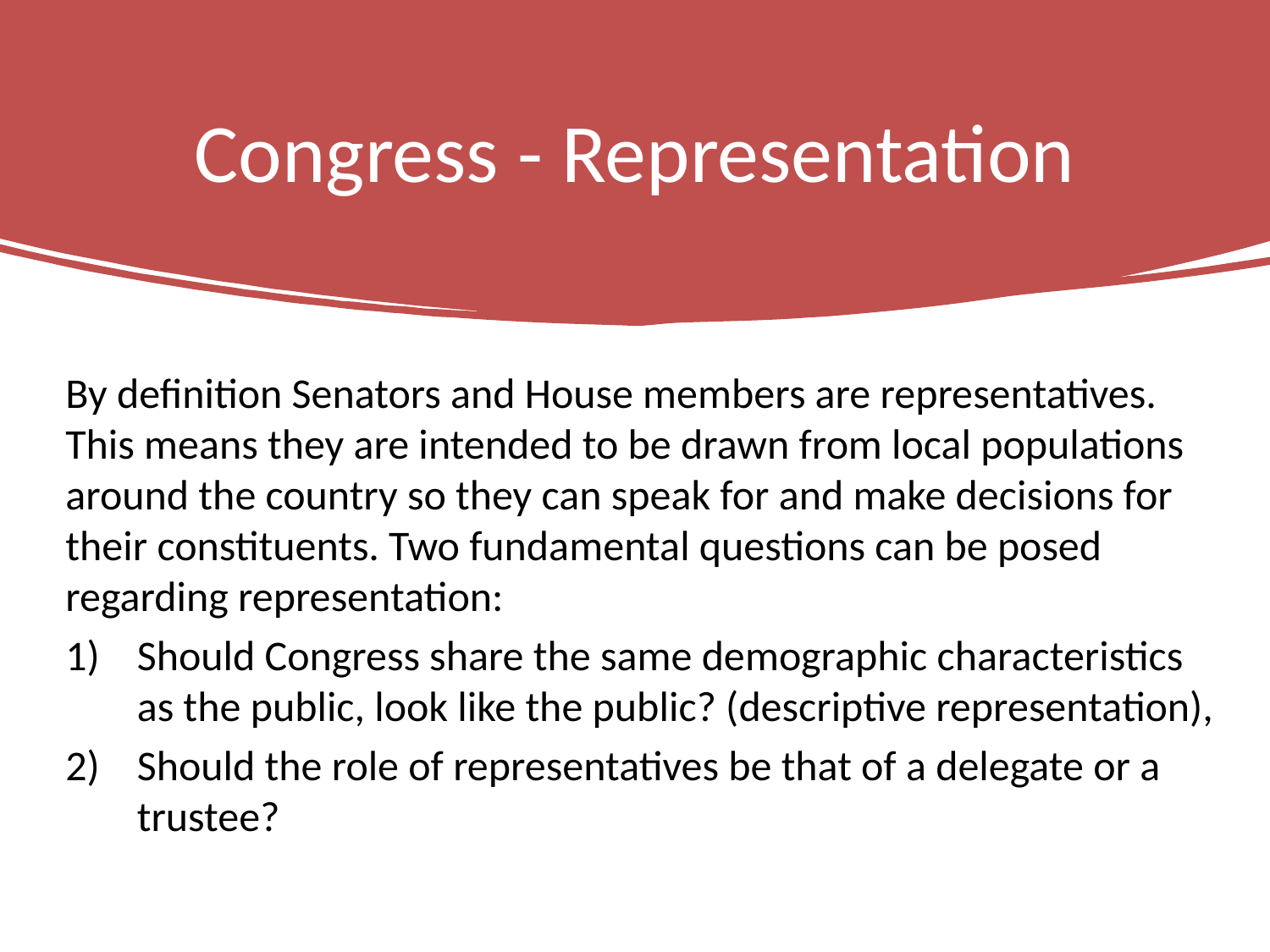

# Congress - Representation
By definition Senators and House members are representatives. This means they are intended to be drawn from local populations around the country so they can speak for and make decisions for their constituents. Two fundamental questions can be posed regarding representation:
Should Congress share the same demographic characteristics as the public, look like the public? (descriptive representation),
Should the role of representatives be that of a delegate or a trustee?